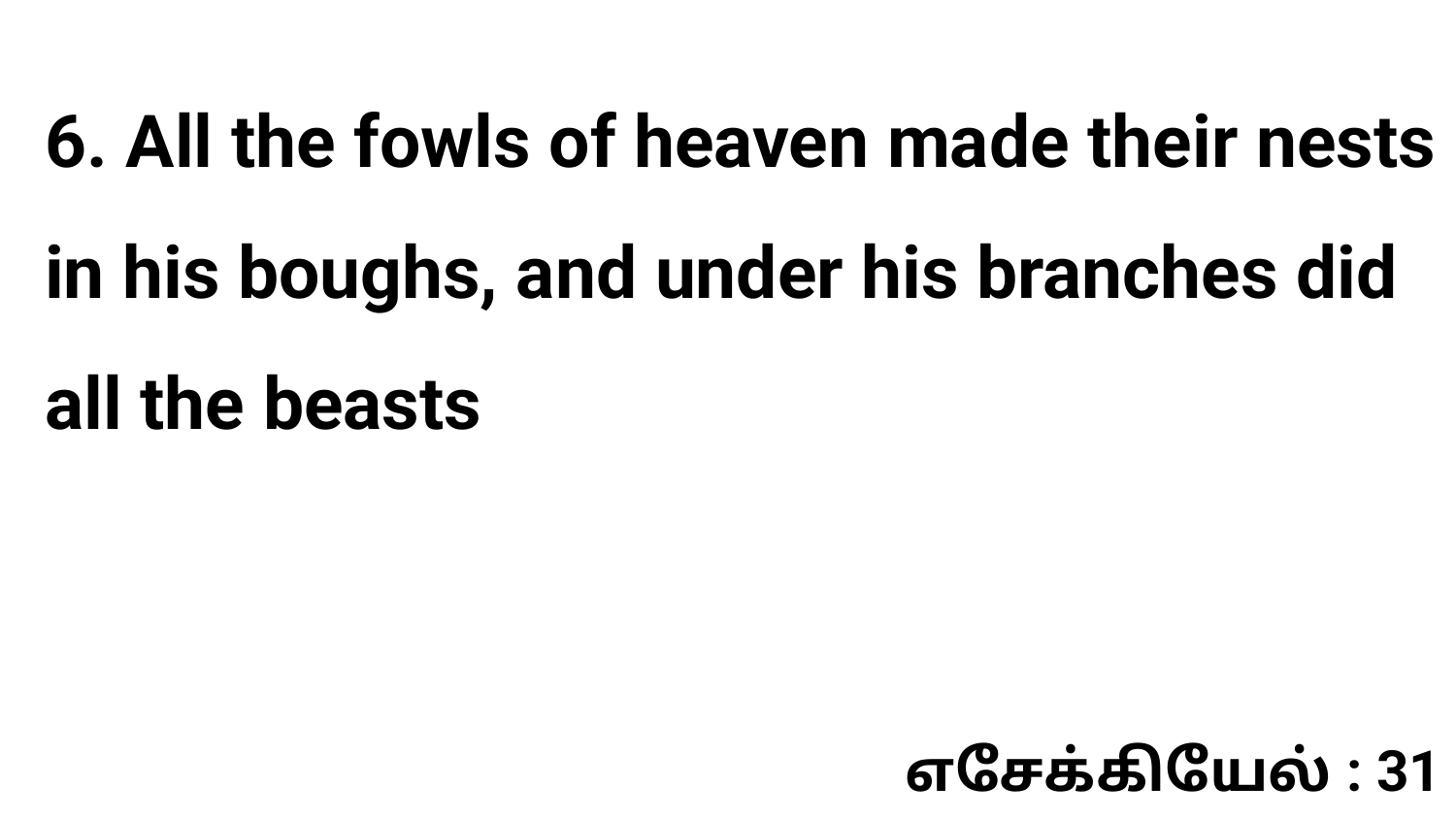

6. All the fowls of heaven made their nests in his boughs, and under his branches did all the beasts
எசேக்கியேல் : 31